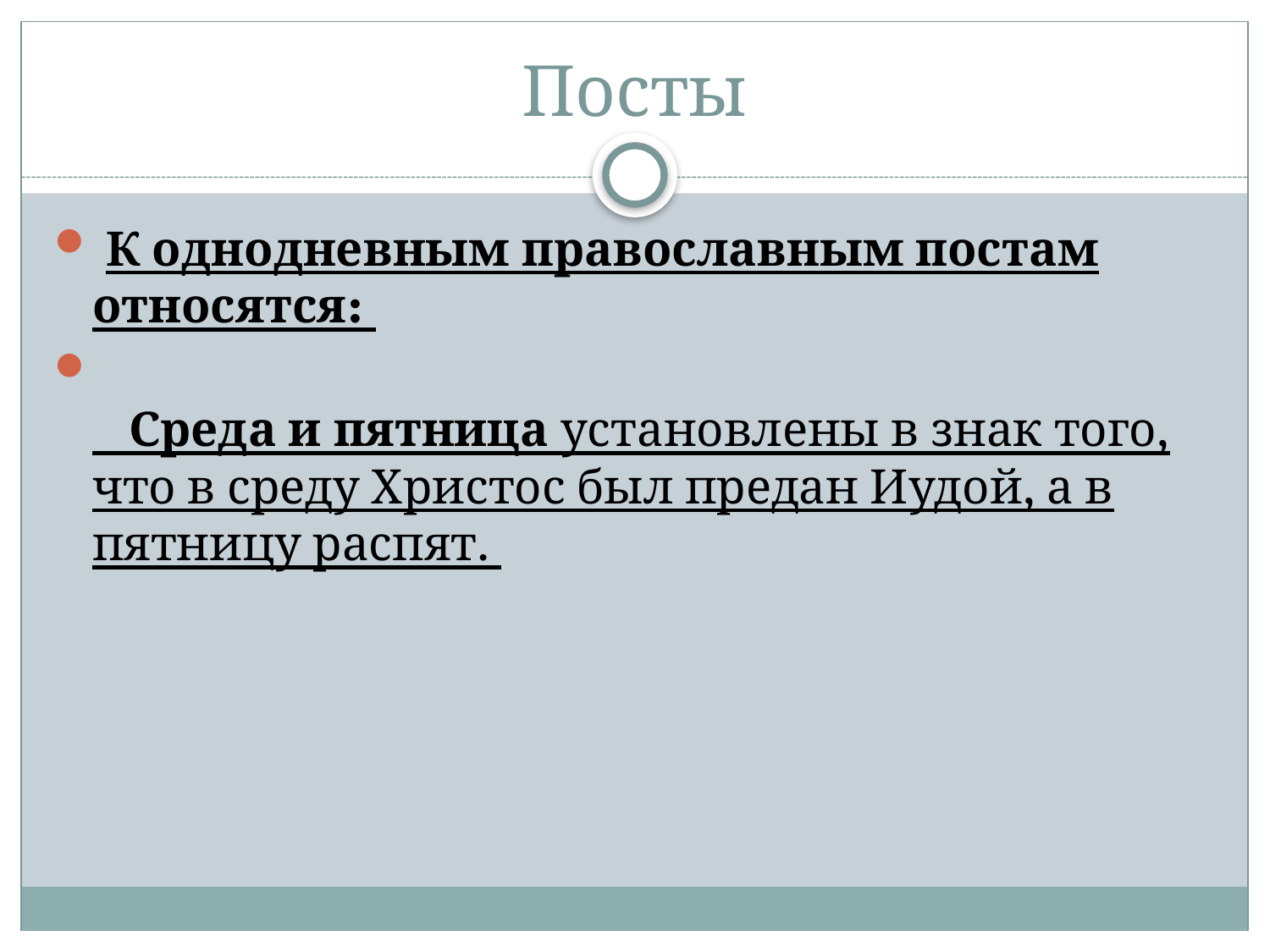

# Посты
 К однодневным православным постам относятся:
   Среда и пятница установлены в знак того, что в среду Христос был предан Иудой, а в пятницу распят.